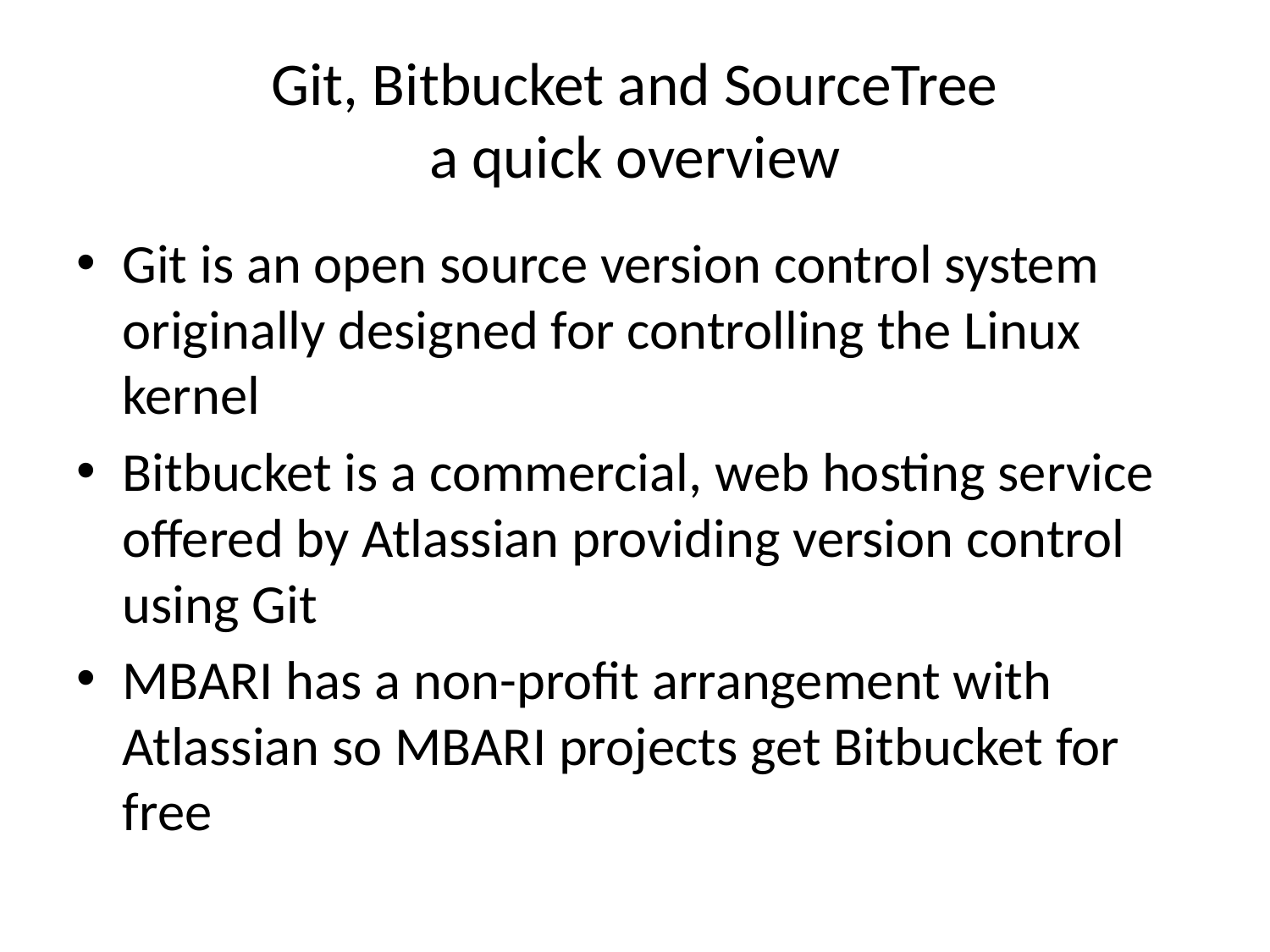

# Git, Bitbucket and SourceTree a quick overview
Git is an open source version control system originally designed for controlling the Linux kernel
Bitbucket is a commercial, web hosting service offered by Atlassian providing version control using Git
MBARI has a non-profit arrangement with Atlassian so MBARI projects get Bitbucket for free